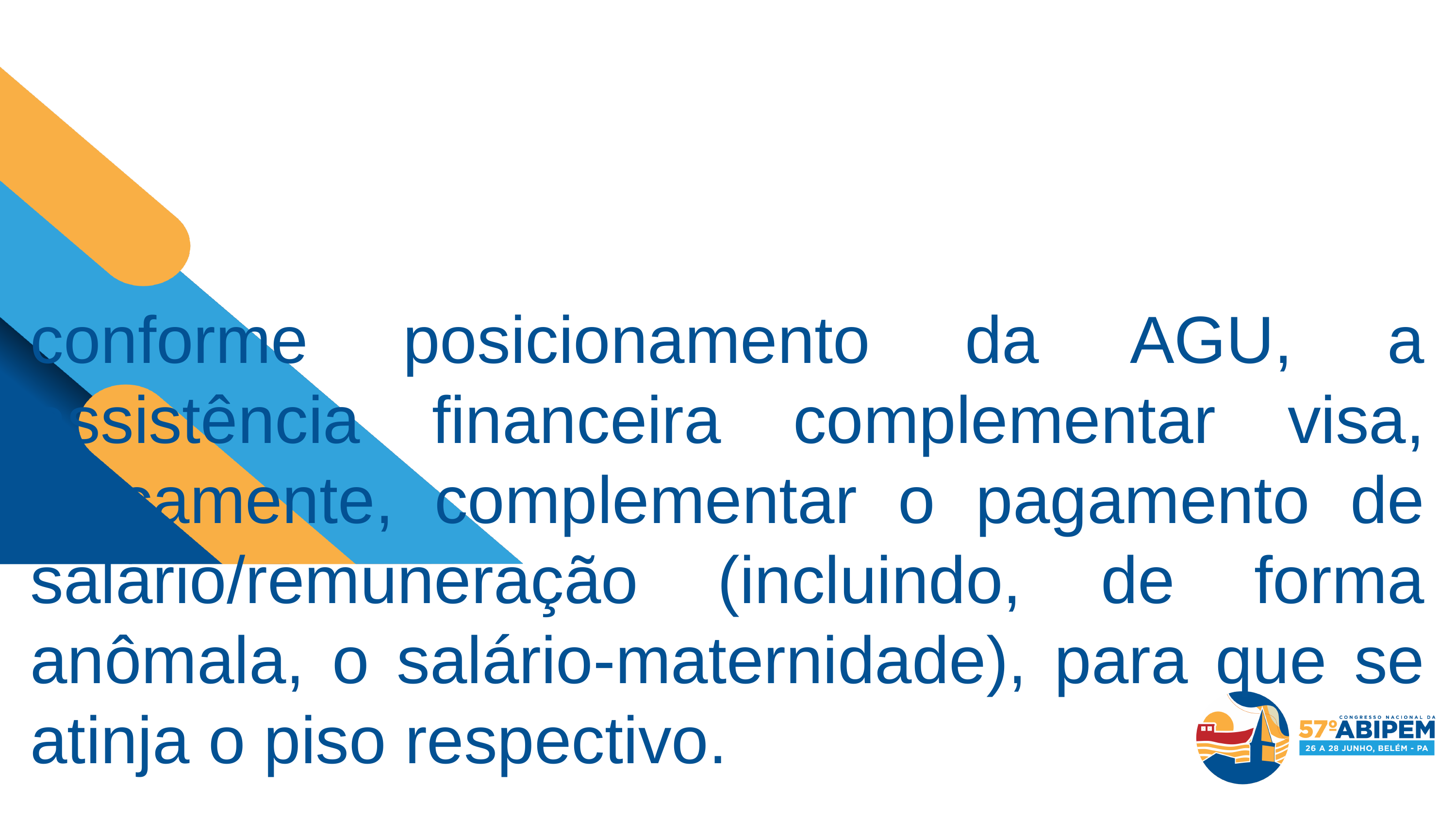

conforme posicionamento da AGU, a assistência financeira complementar visa, unicamente, complementar o pagamento de salário/remuneração (incluindo, de forma anômala, o salário-maternidade), para que se atinja o piso respectivo.